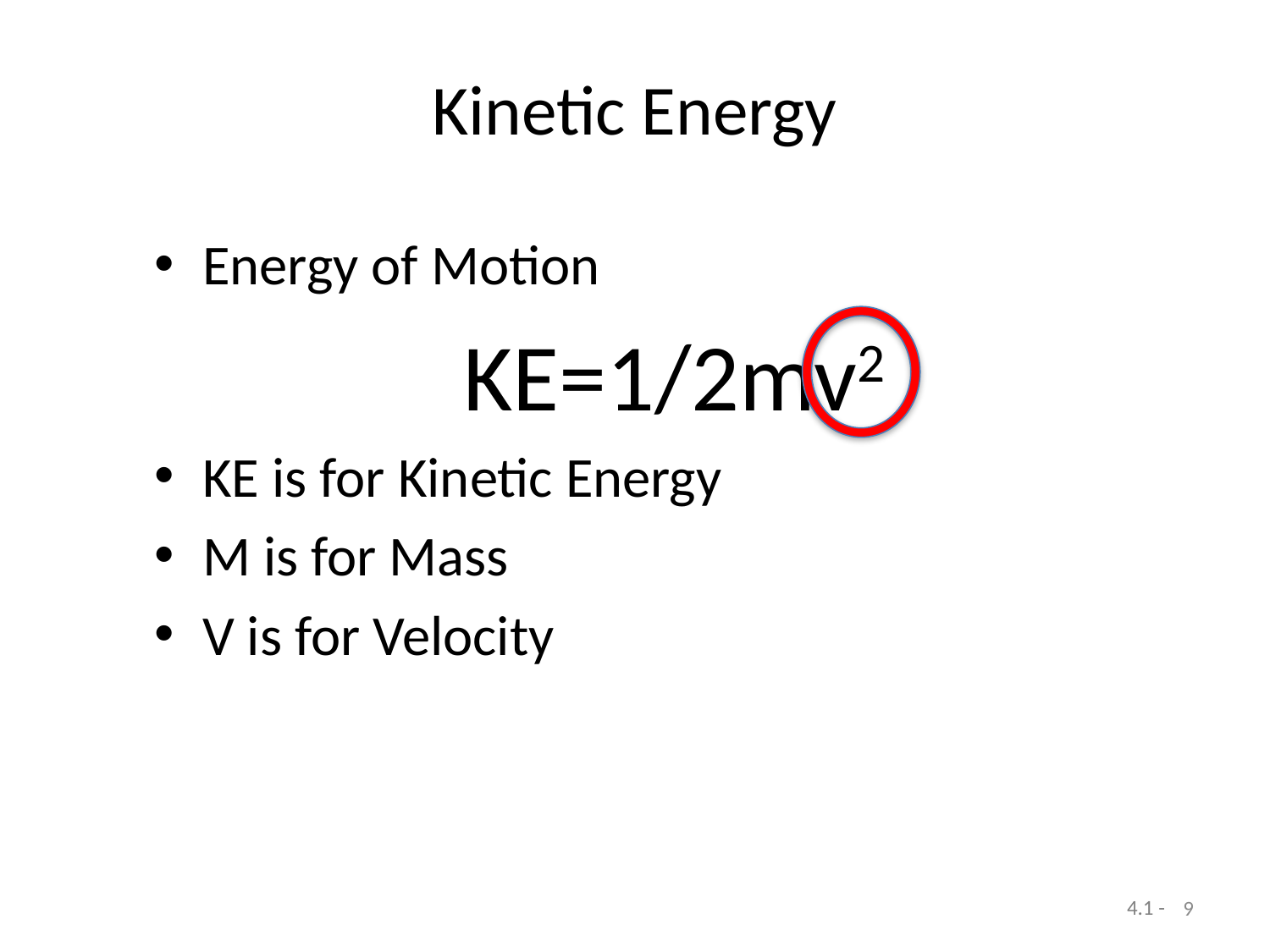

# Kinetic Energy
Energy of Motion
KE=1/2mv2
KE is for Kinetic Energy
M is for Mass
V is for Velocity

9